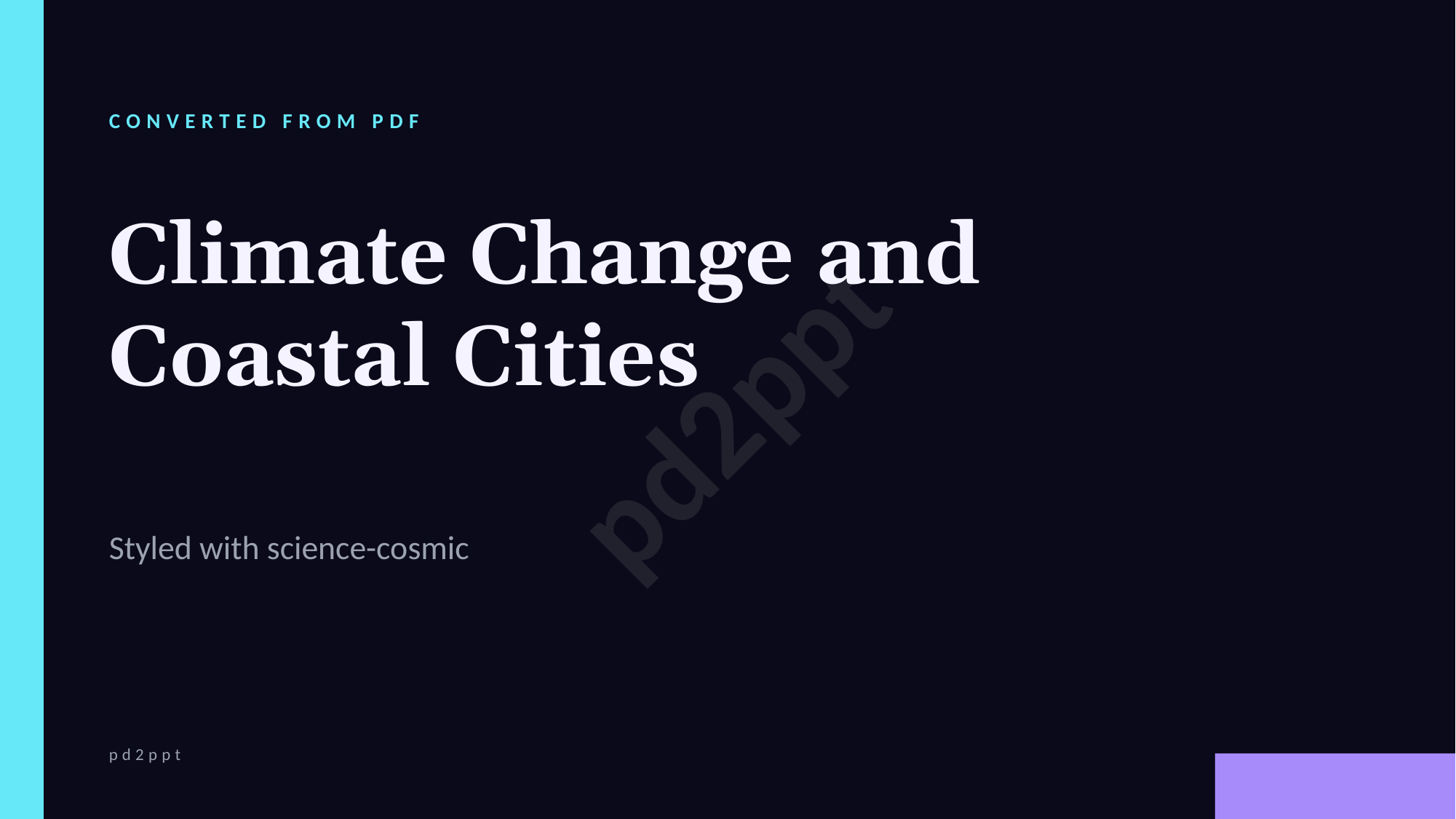

pd2ppt

CONVERTED FROM PDF
Climate Change and Coastal Cities
Styled with science-cosmic
pd2ppt